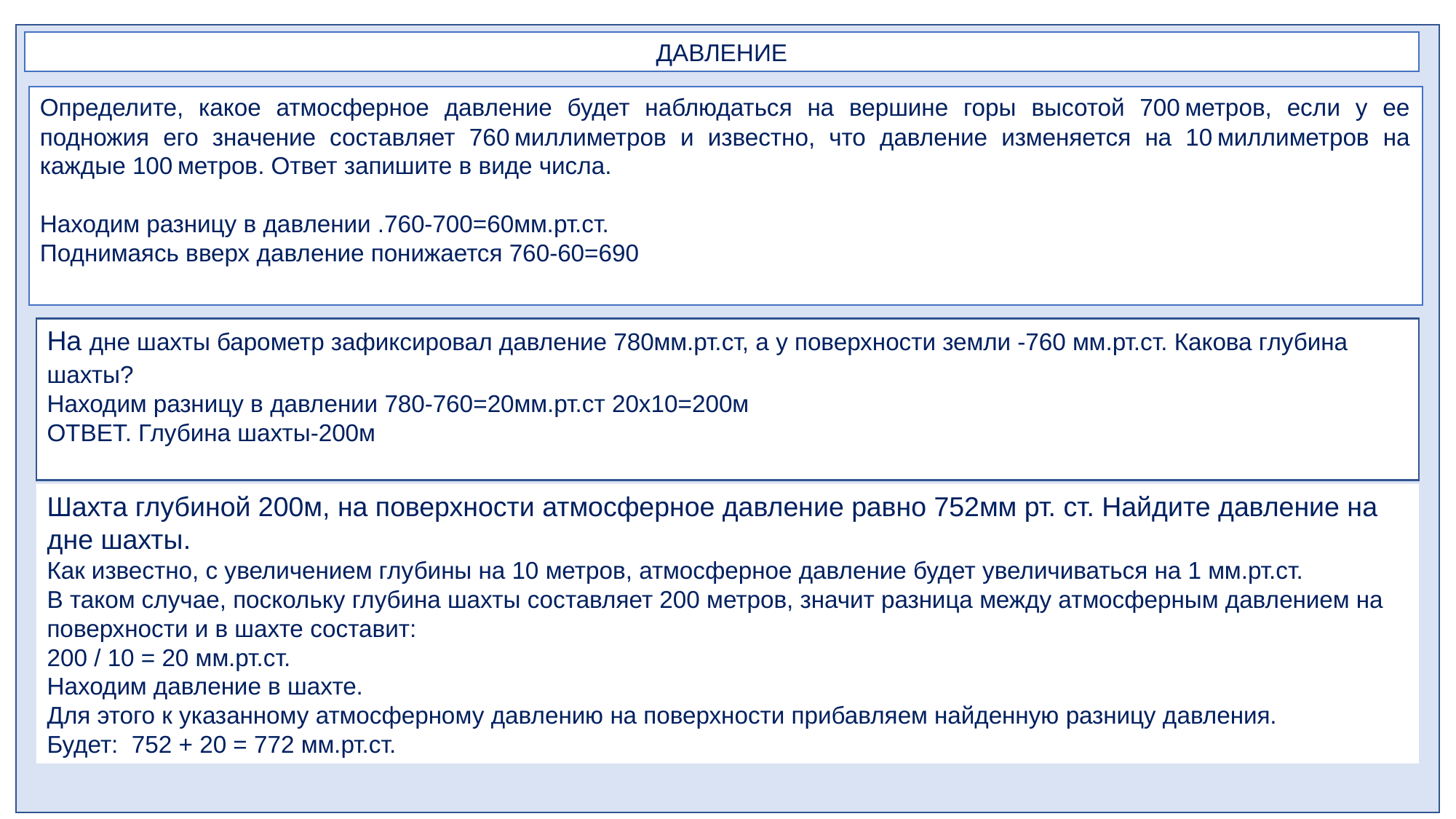

ДАВЛЕНИЕ
Определите, какое атмосферное давление будет наблюдаться на вершине горы высотой 700 метров, если у ее подножия его значение составляет 760 миллиметров и известно, что давление изменяется на 10 миллиметров на каждые 100 метров. Ответ запишите в виде числа.

Находим разницу в давлении .760-700=60мм.рт.ст.
Поднимаясь вверх давление понижается 760-60=690

На дне шахты барометр зафиксировал давление 780мм.рт.ст, а у поверхности земли -760 мм.рт.ст. Какова глубина шахты?
Находим разницу в давлении 780-760=20мм.рт.ст 20х10=200м
ОТВЕТ. Глубина шахты-200м

Шахта глубиной 200м, на поверхности атмосферное давление равно 752мм рт. ст. Найдите давление на дне шахты.
Как известно, с увеличением глубины на 10 метров, атмосферное давление будет увеличиваться на 1 мм.рт.ст.
В таком случае, поскольку глубина шахты составляет 200 метров, значит разница между атмосферным давлением на поверхности и в шахте составит:
200 / 10 = 20 мм.рт.ст.
Находим давление в шахте.
Для этого к указанному атмосферному давлению на поверхности прибавляем найденную разницу давления.
Будет:  752 + 20 = 772 мм.рт.ст.